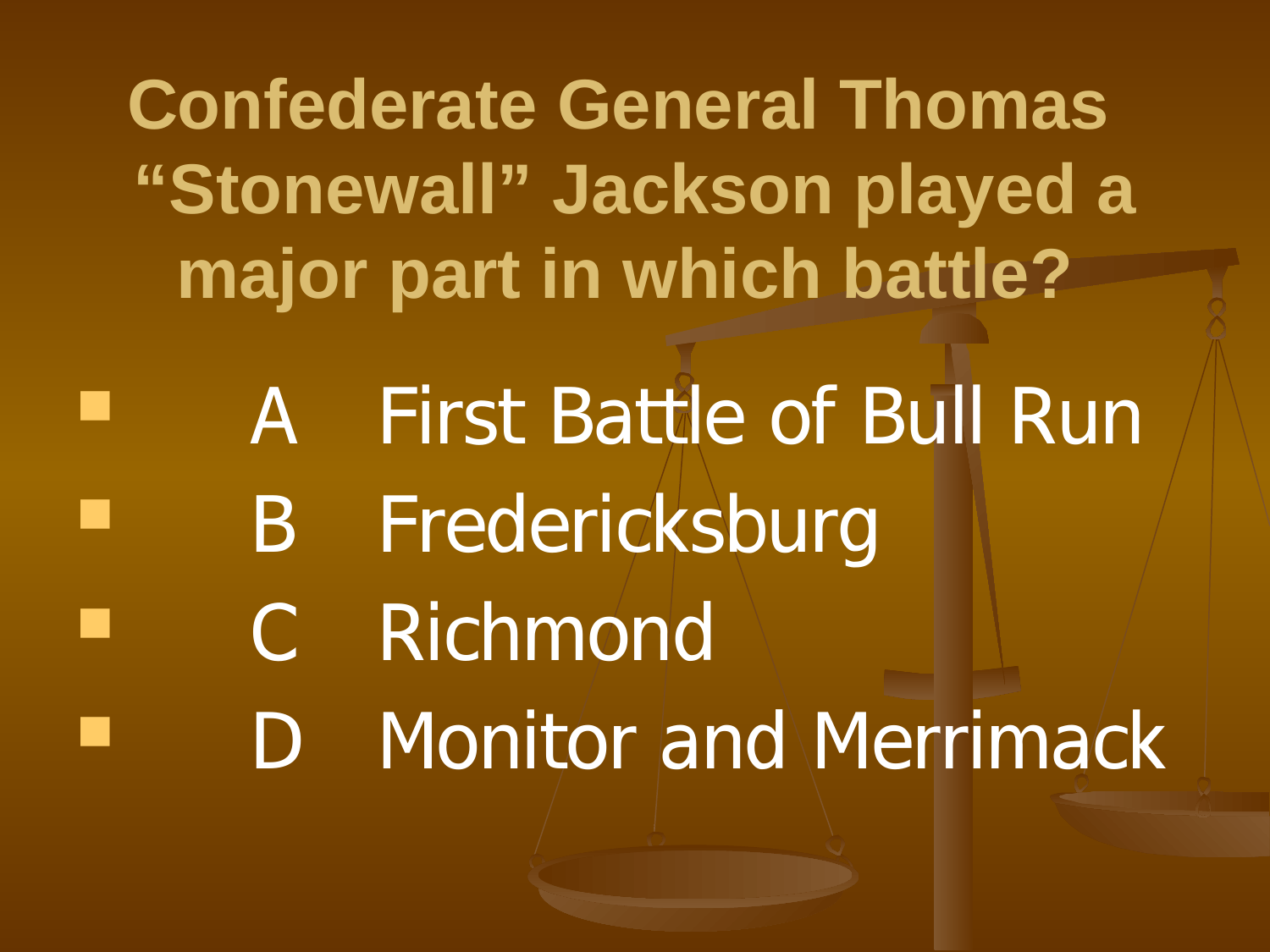

# Confederate General Thomas 	“Stonewall” Jackson played a major part in which battle?
	A	First Battle of Bull Run
	B	Fredericksburg
	C	Richmond
	D	Monitor and Merrimack